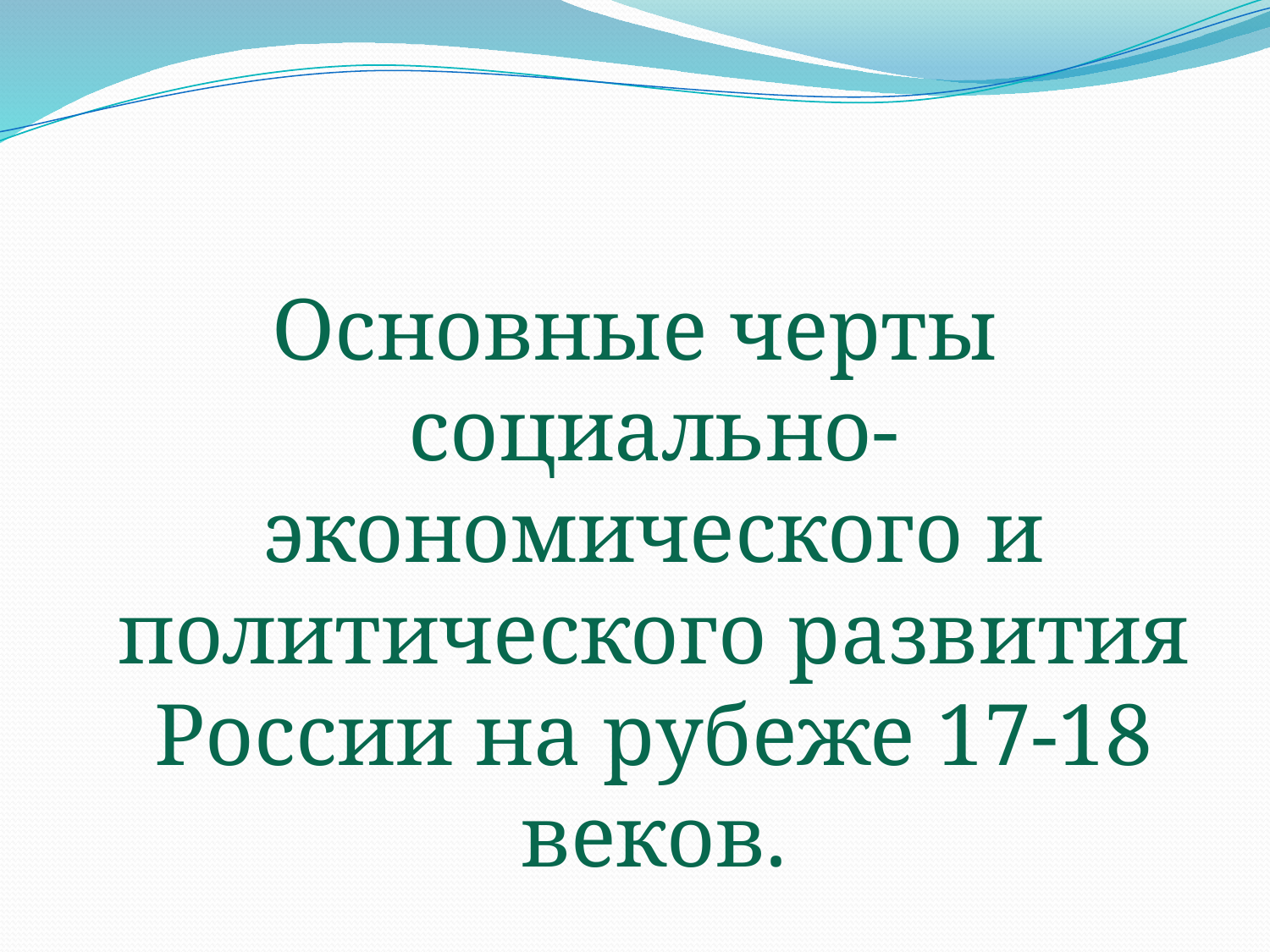

Основные черты социально-экономического и политического развития России на рубеже 17-18 веков.